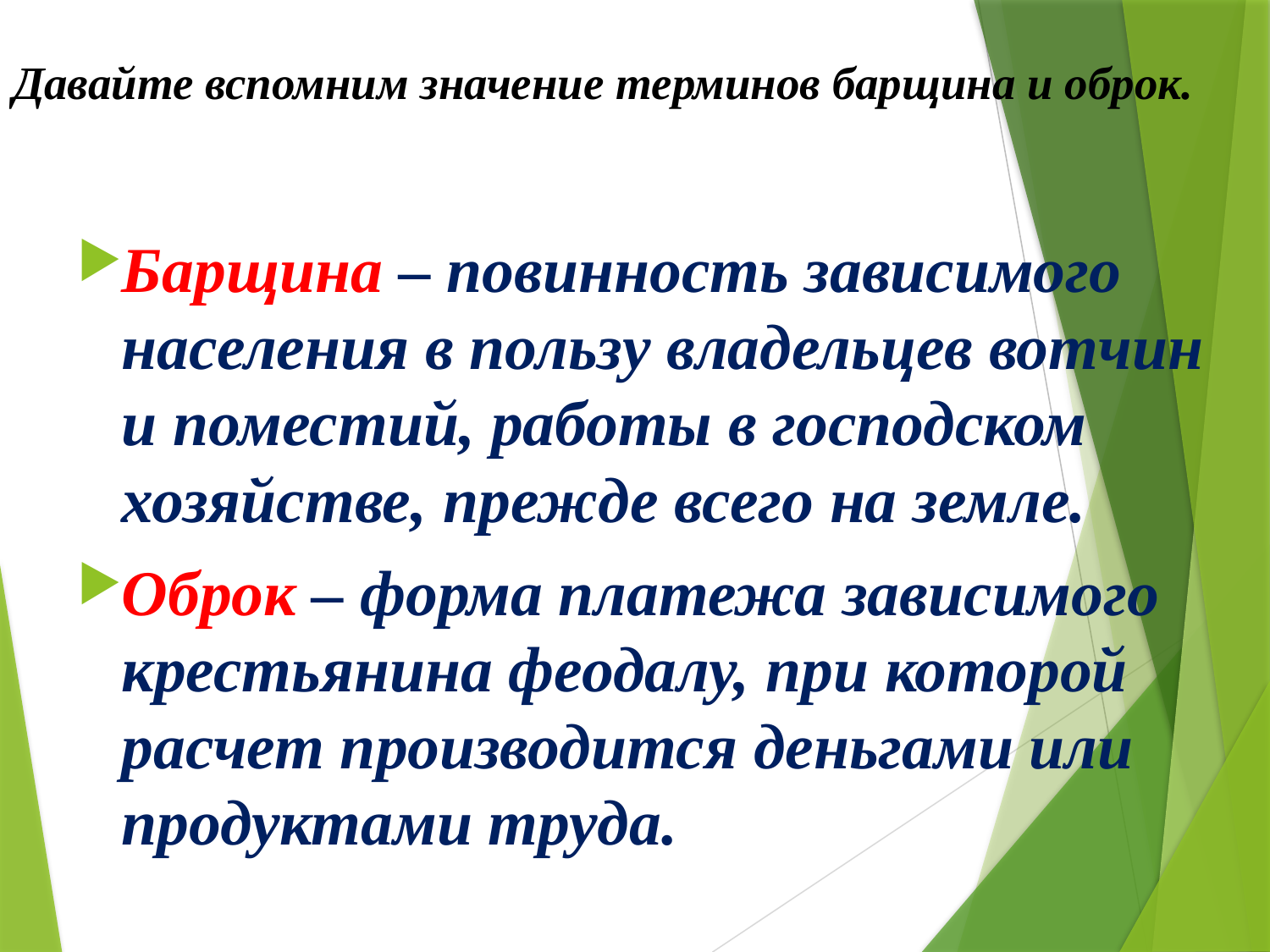

# Давайте вспомним значение терминов барщина и оброк.
Барщина – повинность зависимого населения в пользу владельцев вотчин и поместий, работы в господском хозяйстве, прежде всего на земле.
Оброк – форма платежа зависимого  крестьянина феодалу, при которой расчет производится деньгами или продуктами труда.